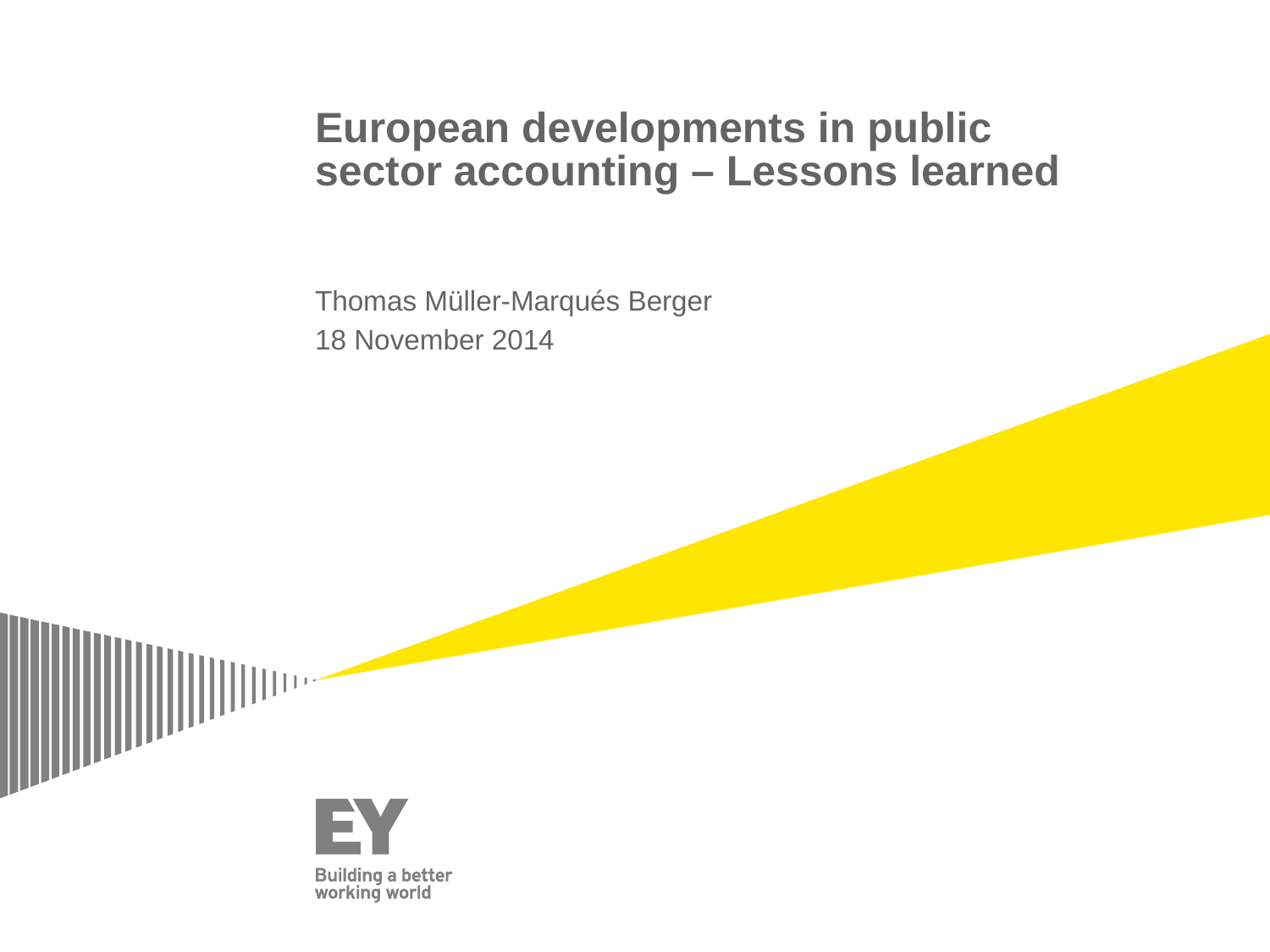

# European developments in public sector accounting – Lessons learned

Thomas Müller-Marqués Berger
18 November 2014